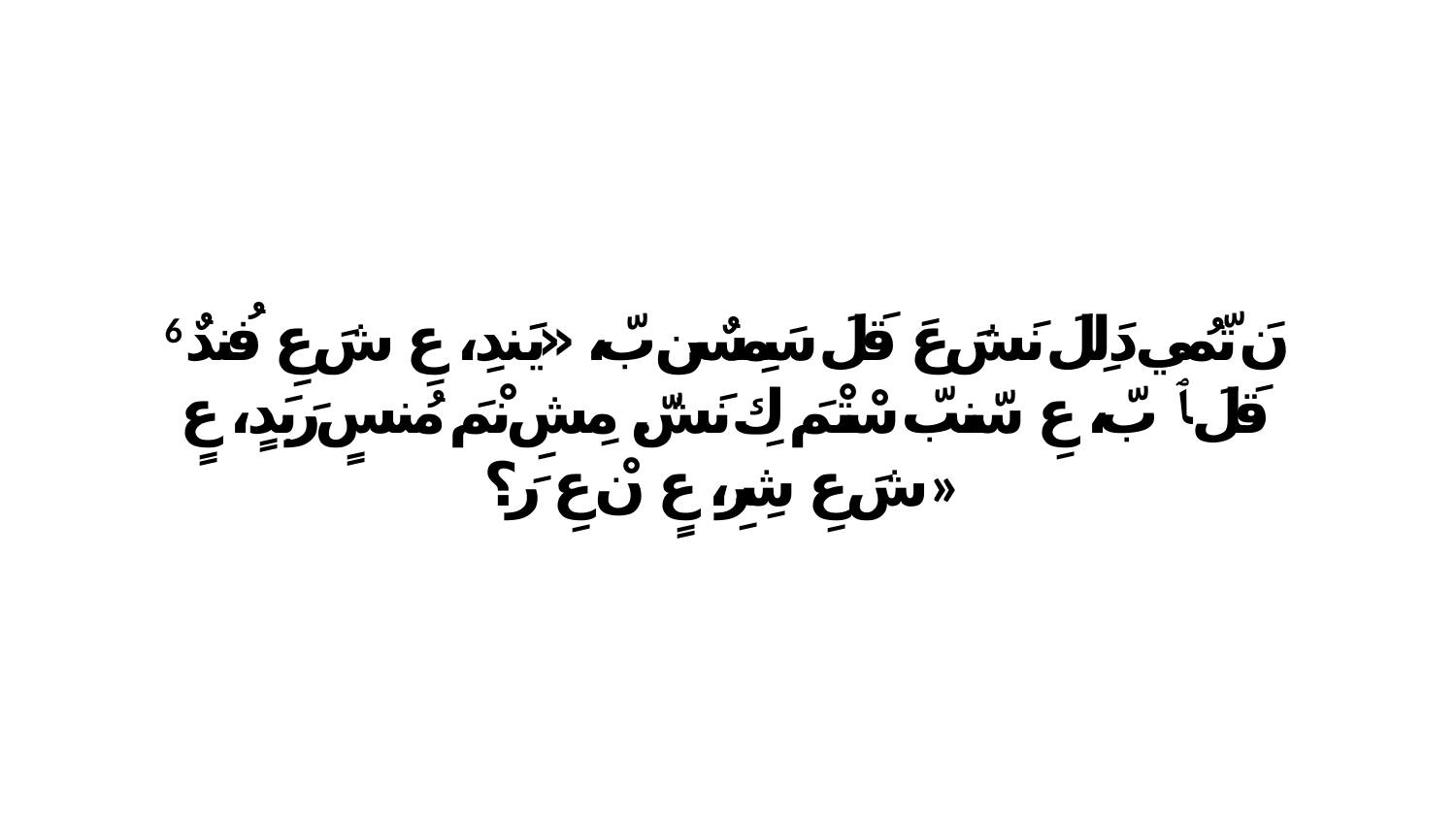

6 نَ تّمُي دَلِلَ نَشَ عَ قَلَ سَمِسٌن بّ، «يَندِ، عِ شَ عِ فُندٌ قَلَ ﭑ بّ، عِ سّنبّ سْتْمَ كِ نَشّ. مِشِ نْمَ مُنسٍ رَبَدٍ، عٍ شَ عِ شِرِ، عٍ نْ عِ رَ؟»